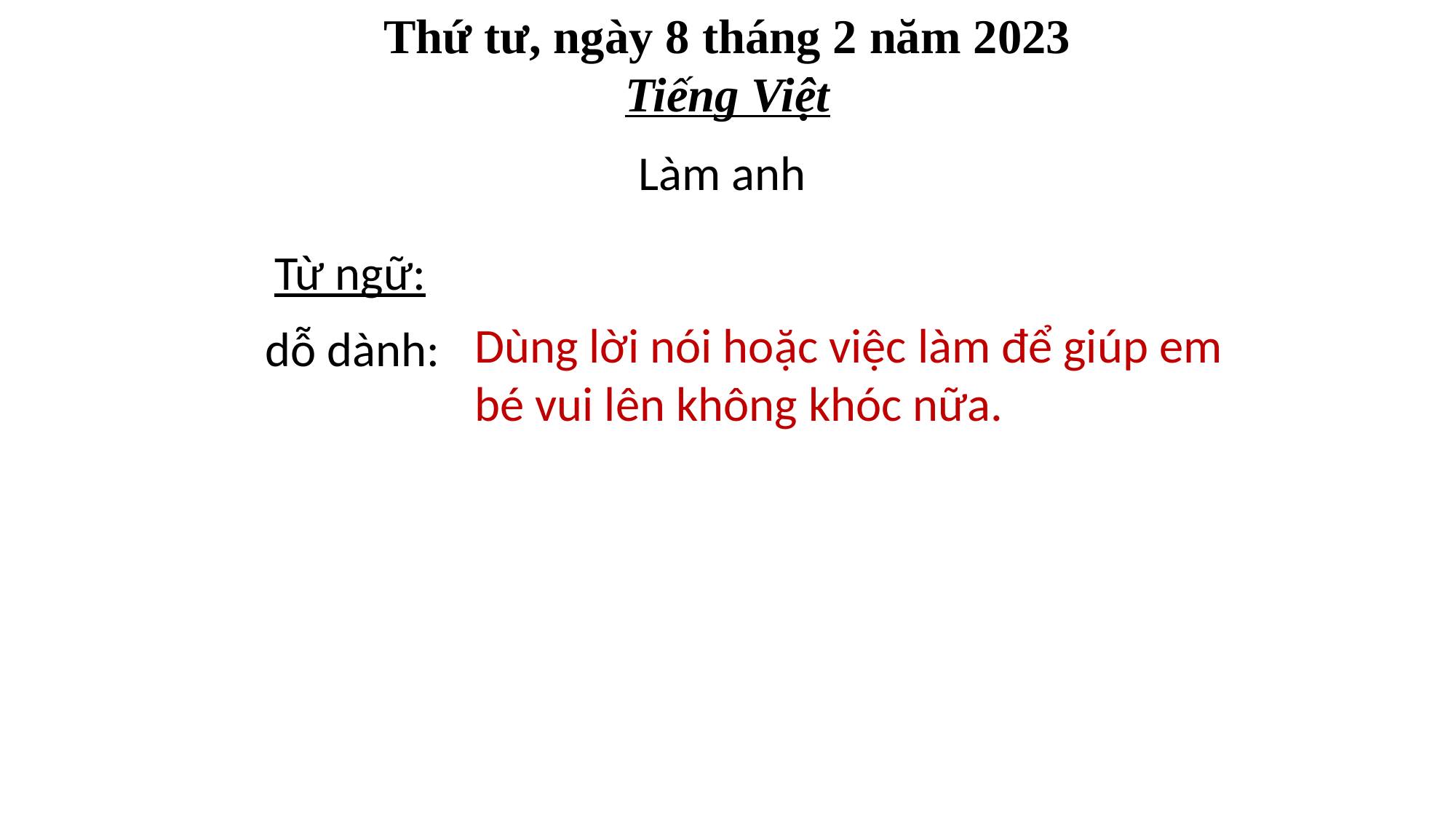

Thứ tư, ngày 8 tháng 2 năm 2023
Tiếng Việt
Làm anh
Từ ngữ:
Dùng lời nói hoặc việc làm để giúp em bé vui lên không khóc nữa.
dỗ dành: